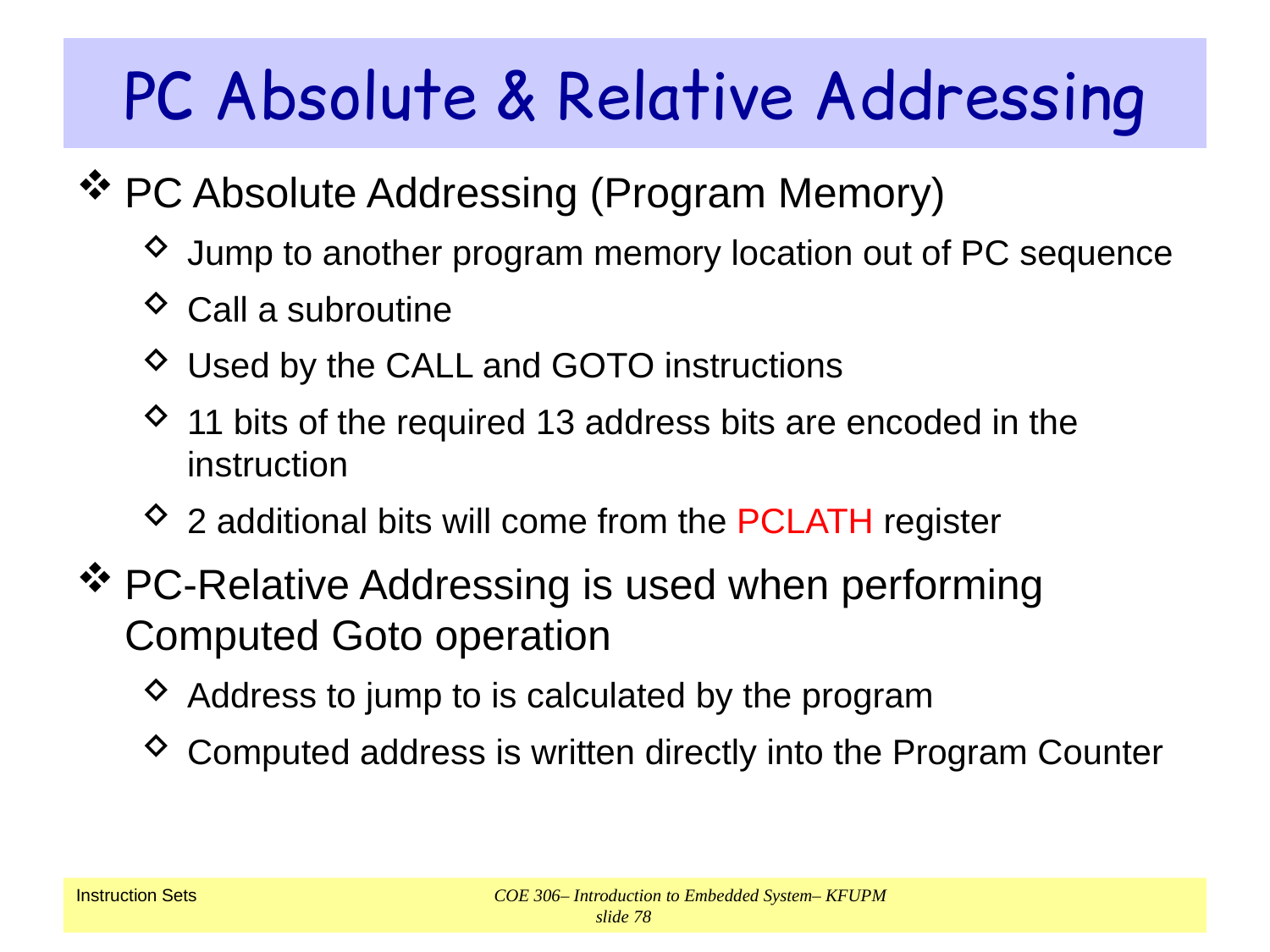

# PC Absolute & Relative Addressing
PC Absolute Addressing (Program Memory)
Jump to another program memory location out of PC sequence
Call a subroutine
Used by the CALL and GOTO instructions
11 bits of the required 13 address bits are encoded in the instruction
2 additional bits will come from the PCLATH register
PC-Relative Addressing is used when performing Computed Goto operation
Address to jump to is calculated by the program
Computed address is written directly into the Program Counter